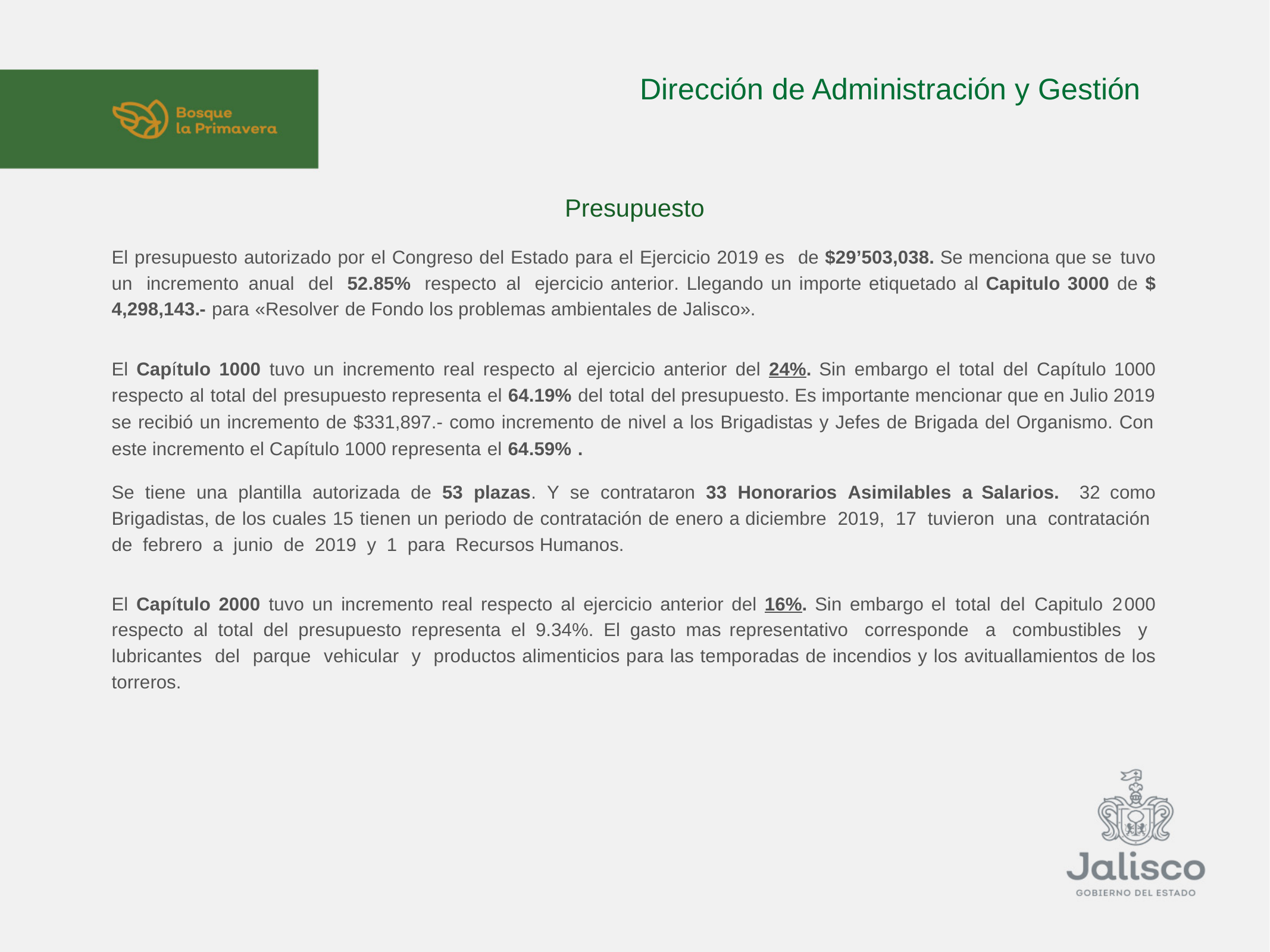

Dirección de Administración y Gestión
Presupuesto
El presupuesto autorizado por el Congreso del Estado para el Ejercicio 2019 es  de $29’503,038. Se menciona que se tuvo un  incremento anual  del  52.85%  respecto al  ejercicio anterior. Llegando un importe etiquetado al Capitulo 3000 de $ 4,298,143.- para «Resolver de Fondo los problemas ambientales de Jalisco».

El Capítulo 1000 tuvo un incremento real respecto al ejercicio anterior del 24%. Sin embargo el total del Capítulo 1000 respecto al total del presupuesto representa el 64.19% del total del presupuesto. Es importante mencionar que en Julio 2019 se recibió un incremento de $331,897.- como incremento de nivel a los Brigadistas y Jefes de Brigada del Organismo. Con este incremento el Capítulo 1000 representa el 64.59% .

Se tiene una plantilla autorizada de 53 plazas. Y se contrataron 33 Honorarios Asimilables a Salarios.  32 como Brigadistas, de los cuales 15 tienen un periodo de contratación de enero a diciembre  2019,  17  tuvieron  una  contratación  de  febrero  a  junio  de  2019  y  1  para  Recursos Humanos.

El Capítulo 2000 tuvo un incremento real respecto al ejercicio anterior del 16%. Sin embargo el total del Capitulo 2000 respecto al total del presupuesto representa el 9.34%. El gasto mas representativo  corresponde  a  combustibles  y  lubricantes  del  parque  vehicular  y  productos alimenticios para las temporadas de incendios y los avituallamientos de los torreros.